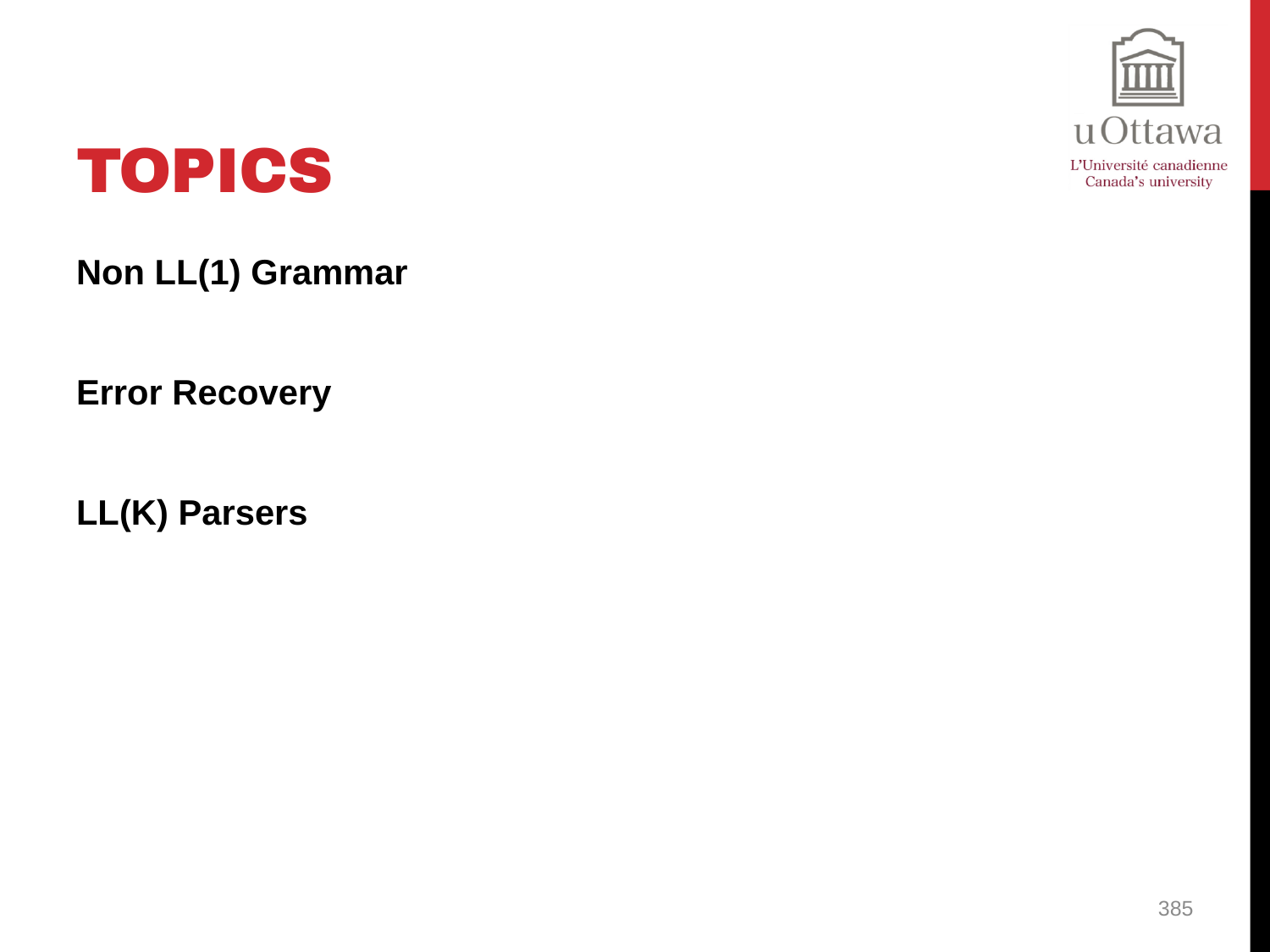

# Topics
Non LL(1) Grammar

Error Recovery

LL(K) Parsers
385